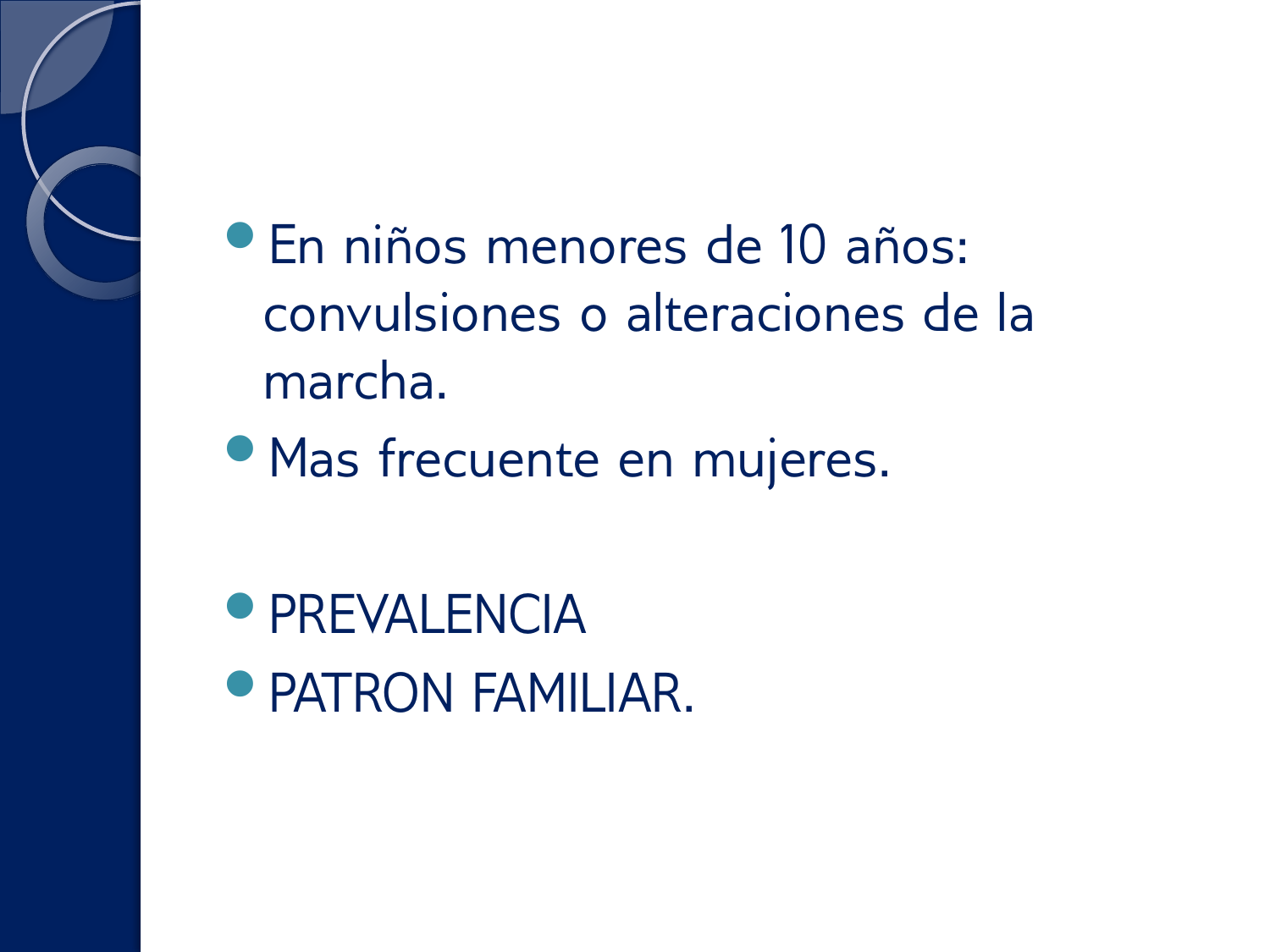

#
En niños menores de 10 años: convulsiones o alteraciones de la marcha.
Mas frecuente en mujeres.

PREVALENCIA
PATRON FAMILIAR.